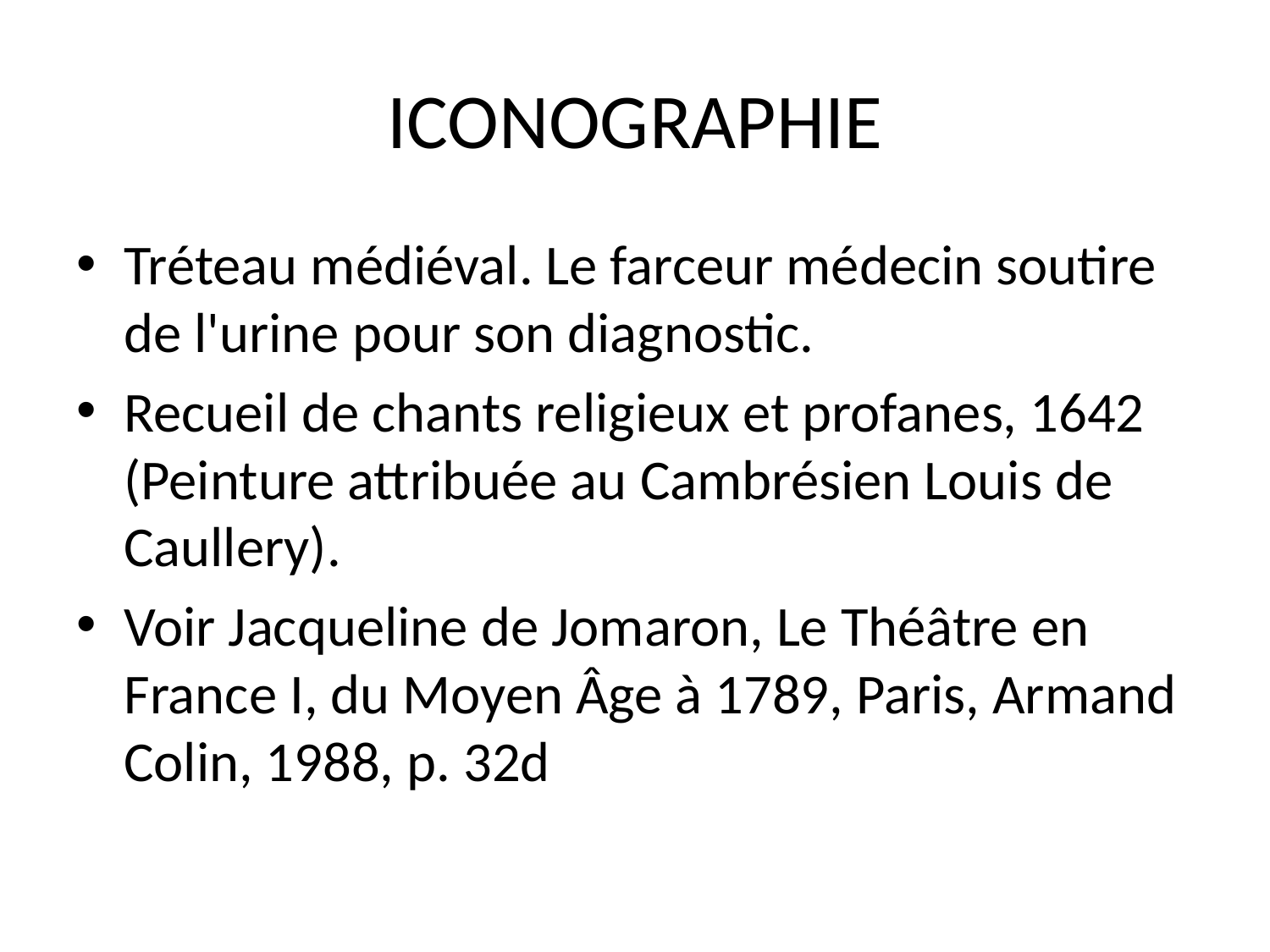

# ICONOGRAPHIE
Tréteau médiéval. Le farceur médecin soutire de l'urine pour son diagnostic.
Recueil de chants religieux et profanes, 1642 (Peinture attribuée au Cambrésien Louis de Caullery).
Voir Jacqueline de Jomaron, Le Théâtre en France I, du Moyen Âge à 1789, Paris, Armand Colin, 1988, p. 32d